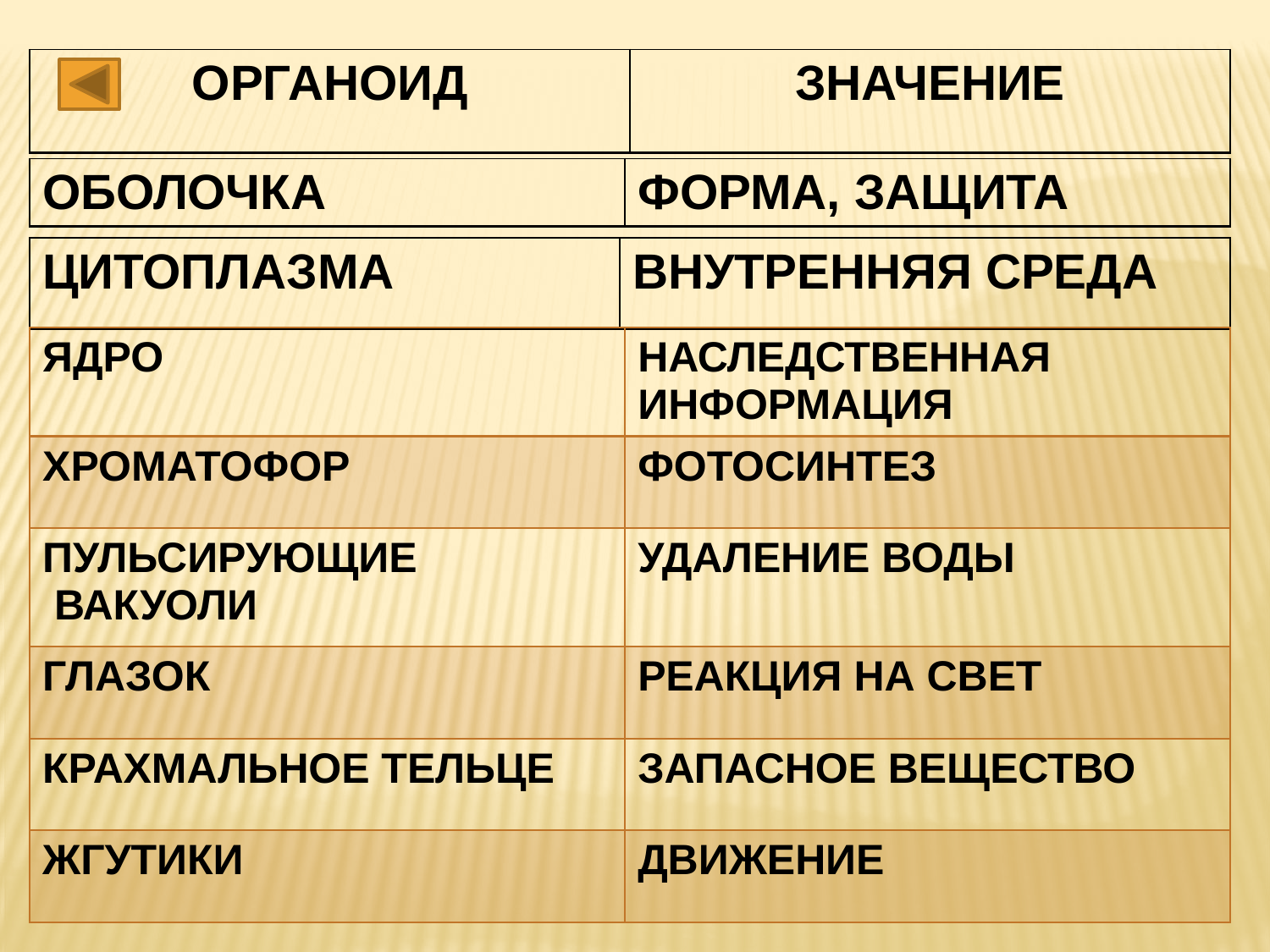

| органоид | ЗНАЧЕНИЕ |
| --- | --- |

| оболочка | Форма, защита |
| --- | --- |
| цитоплазма | Внутренняя среда |
| --- | --- |
| ЯДРО | НАСЛЕДСТВЕННАЯ ИНФОРМАЦИЯ |
| --- | --- |
| ХРОМАТОФОР | ФОТОСИНТЕЗ |
| Пульсирующие ВАКУОЛИ | УДАЛЕНИЕ ВОДЫ |
| ГЛАЗОК | РЕАКЦИЯ НА СВЕТ |
| Крахмальное тельце | ЗАПАСНОЕ ВЕЩЕСТВО |
| ЖГУТИКИ | ДВИЖЕНИЕ |